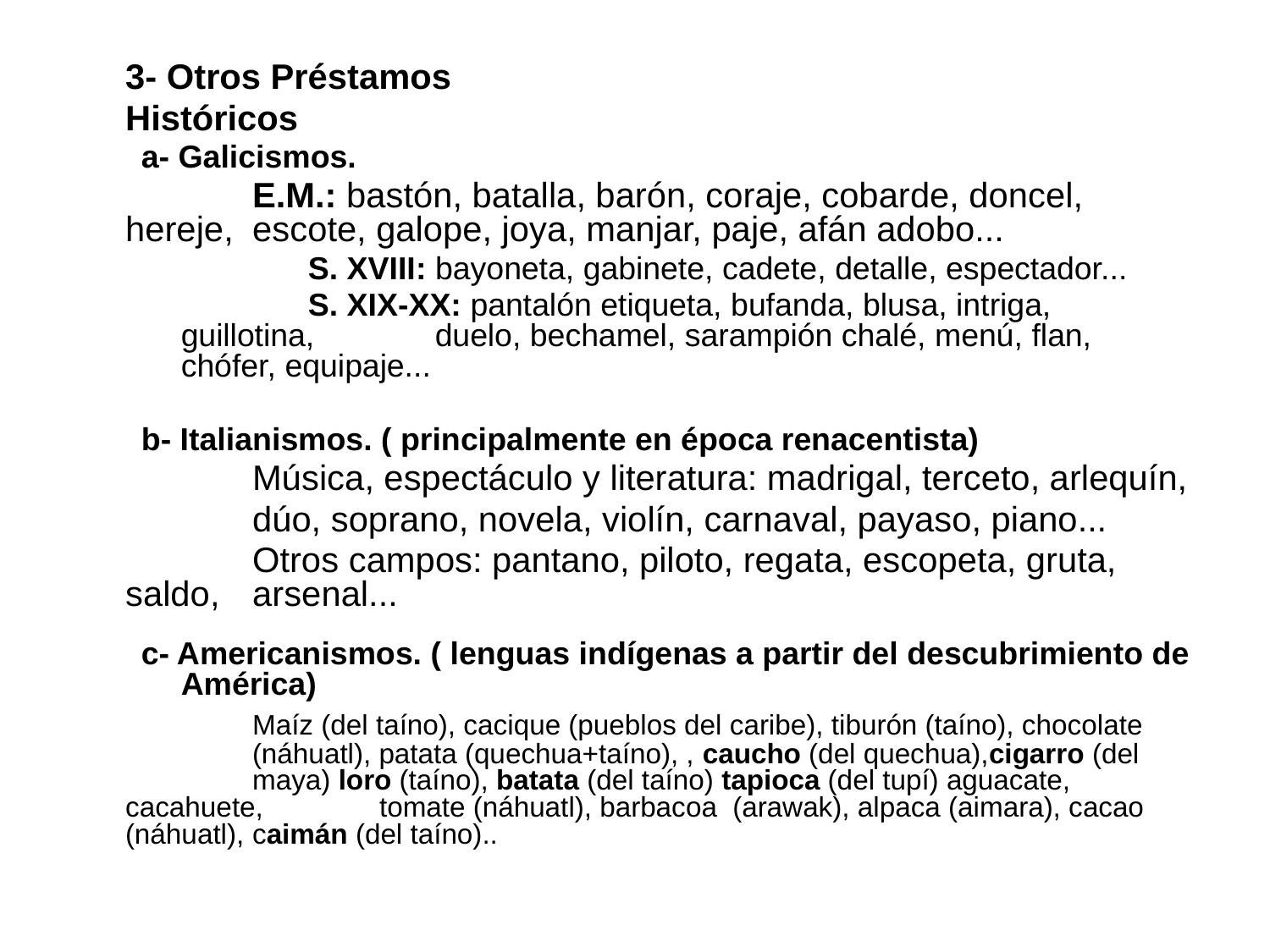

3- Otros Préstamos
	Históricos
a- Galicismos.
		E.M.: bastón, batalla, barón, coraje, cobarde, doncel, 	hereje, 	escote, galope, joya, manjar, paje, afán adobo...
		S. XVIII: bayoneta, gabinete, cadete, detalle, espectador...
		S. XIX-XX: pantalón etiqueta, bufanda, blusa, intriga, 	guillotina, 	duelo, bechamel, sarampión chalé, menú, flan, chófer, equipaje...

b- Italianismos. ( principalmente en época renacentista)
		Música, espectáculo y literatura: madrigal, terceto, arlequín,
		dúo, soprano, novela, violín, carnaval, payaso, piano...
		Otros campos: pantano, piloto, regata, escopeta, gruta, saldo, 	arsenal...

c- Americanismos. ( lenguas indígenas a partir del descubrimiento de América)
		Maíz (del taíno), cacique (pueblos del caribe), tiburón (taíno), chocolate 	(náhuatl), patata (quechua+taíno), , caucho (del quechua),cigarro (del 	maya) loro (taíno), batata (del taíno) tapioca (del tupí) aguacate, cacahuete, 	tomate (náhuatl), barbacoa  (arawak), alpaca (aimara), cacao (náhuatl), 	caimán (del taíno)..